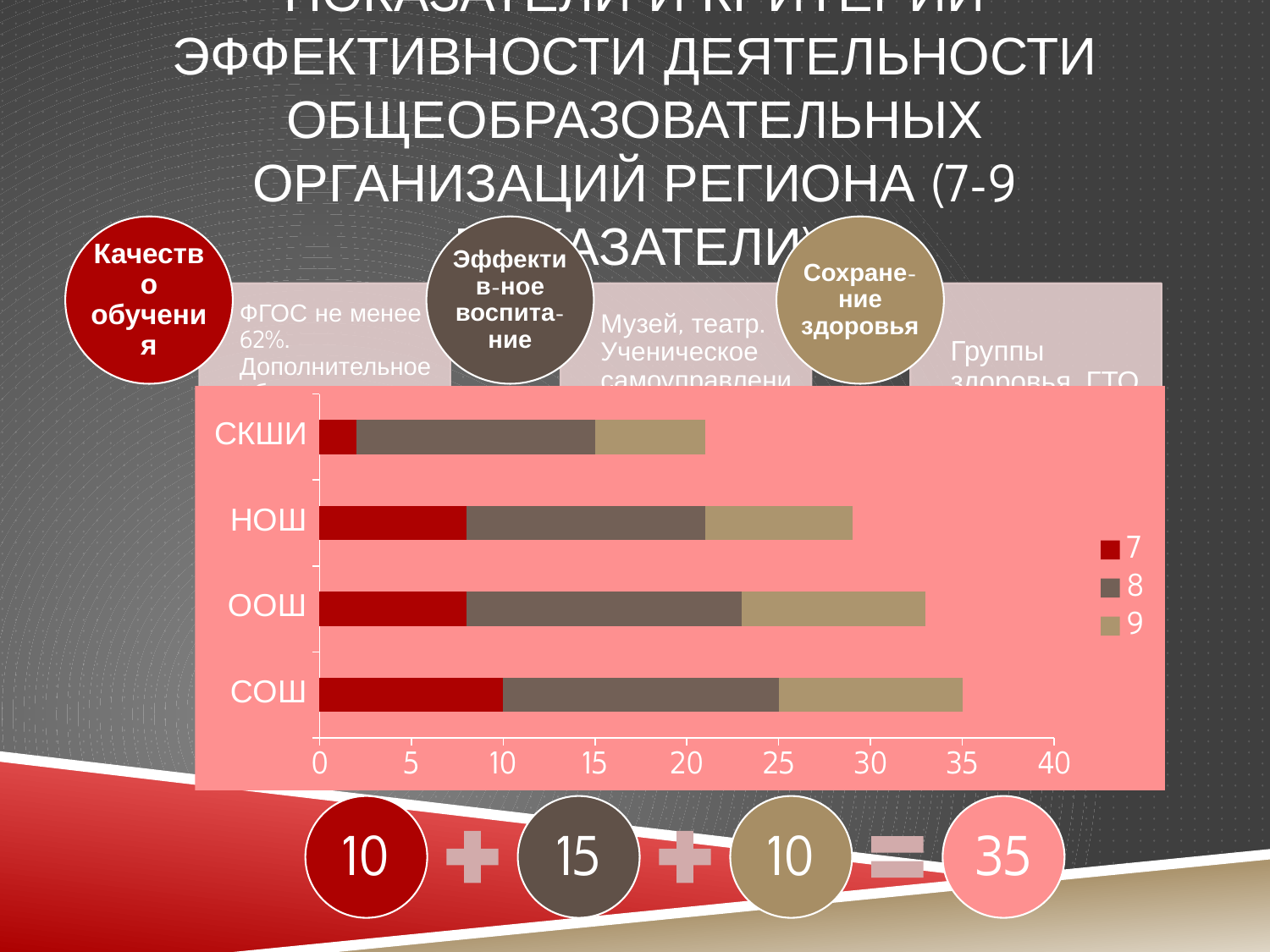

# Показатели и критерии эффективности деятельности общеобразовательных организаций региона (7-9 показатели)
ФГОС не менее 62%. Дополнительное образование не менее 75%
Профильное обучение, профориента-ционная работа
Участие в олимпиадах и конкурсах не менее 40%
Качество обучения
Музей, театр. Ученическое самоуправление. РДШ
Участие в патриотических мероприятиях не менее 75%
Профилакти-ческая работа
Эффектив-ное воспита-ние
Группы здоровья. ГТО
Социально-психологи-ческое тестирование не менее 100%
Лагеря дневного пребывания: город не менее 20%, село не менее 40% обучающихся
Сохране-ние здоровья

### Chart

| Category | 7 | 8 | 9 |
|---|---|---|---|
| СОШ | 10.0 | 15.0 | 10.0 |
| ООШ | 8.0 | 15.0 | 10.0 |
| НОШ | 8.0 | 13.0 | 8.0 |
| СКШИ | 2.0 | 13.0 | 6.0 |
10

15

10

35